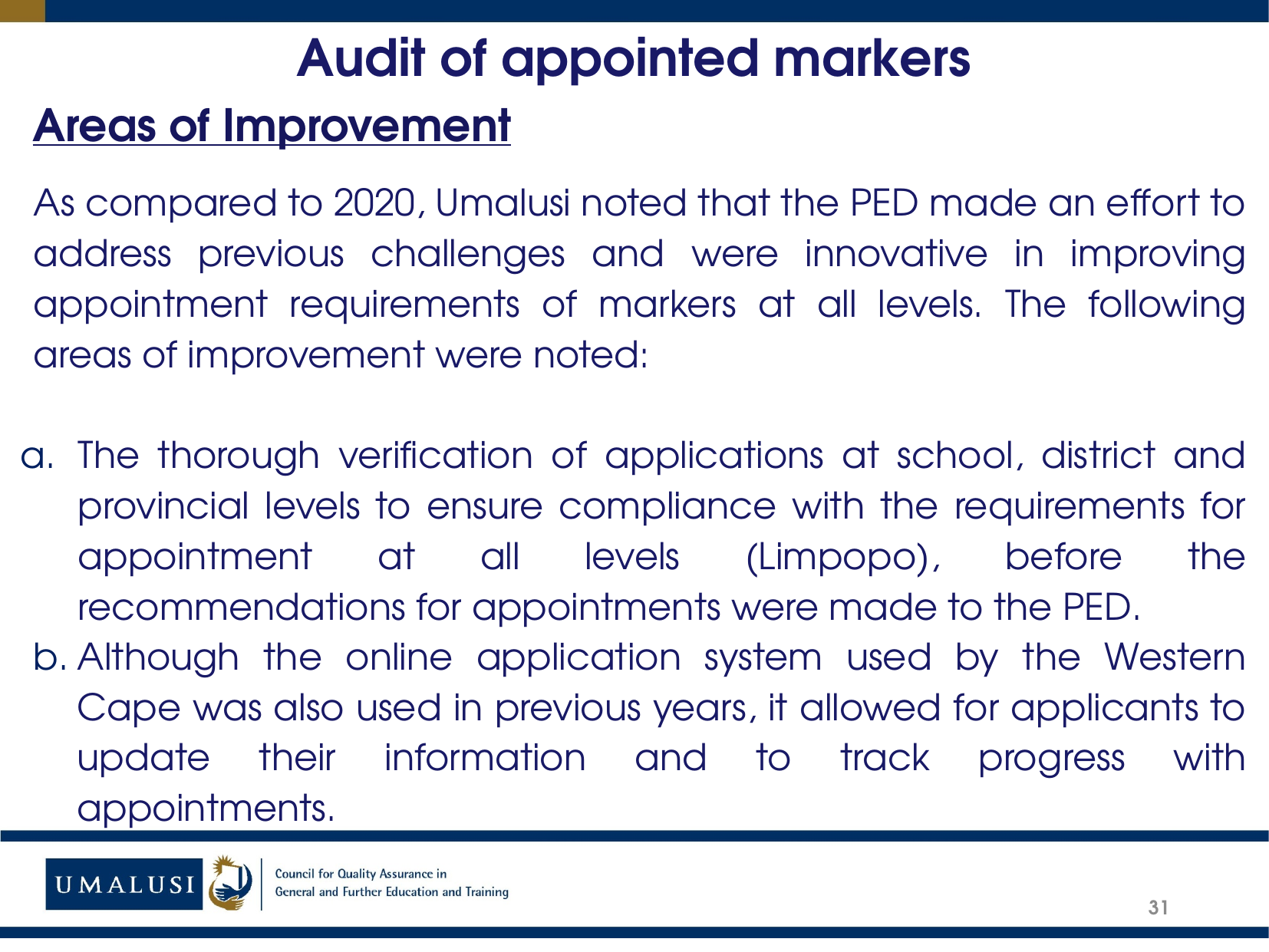

# Audit of appointed markers
Areas of Improvement
As compared to 2020, Umalusi noted that the PED made an effort to address previous challenges and were innovative in improving appointment requirements of markers at all levels. The following areas of improvement were noted:

The thorough verification of applications at school, district and provincial levels to ensure compliance with the requirements for appointment at all levels (Limpopo), before the recommendations for appointments were made to the PED.
Although the online application system used by the Western Cape was also used in previous years, it allowed for applicants to update their information and to track progress with appointments.
31